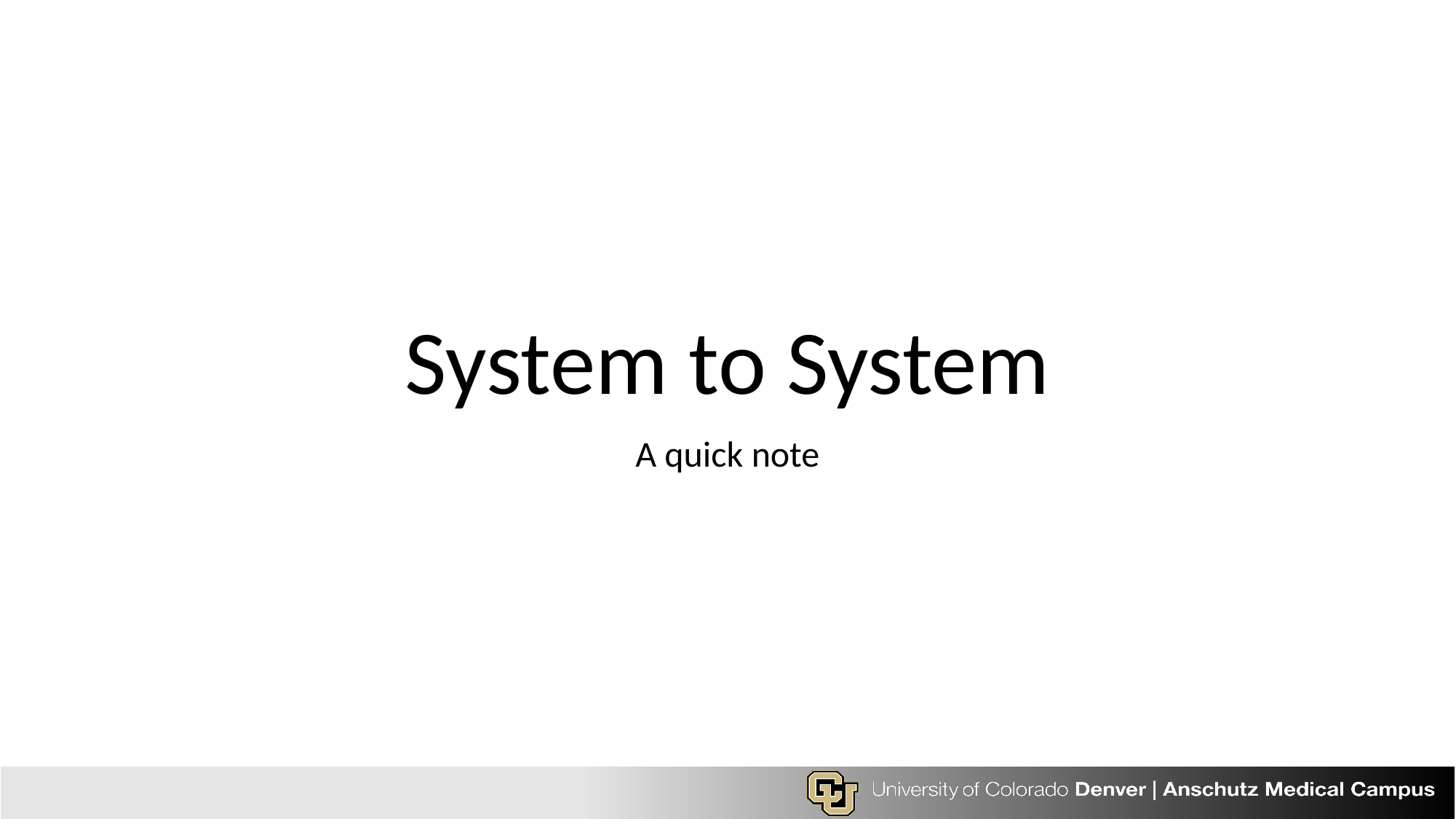

# System to System
A quick note